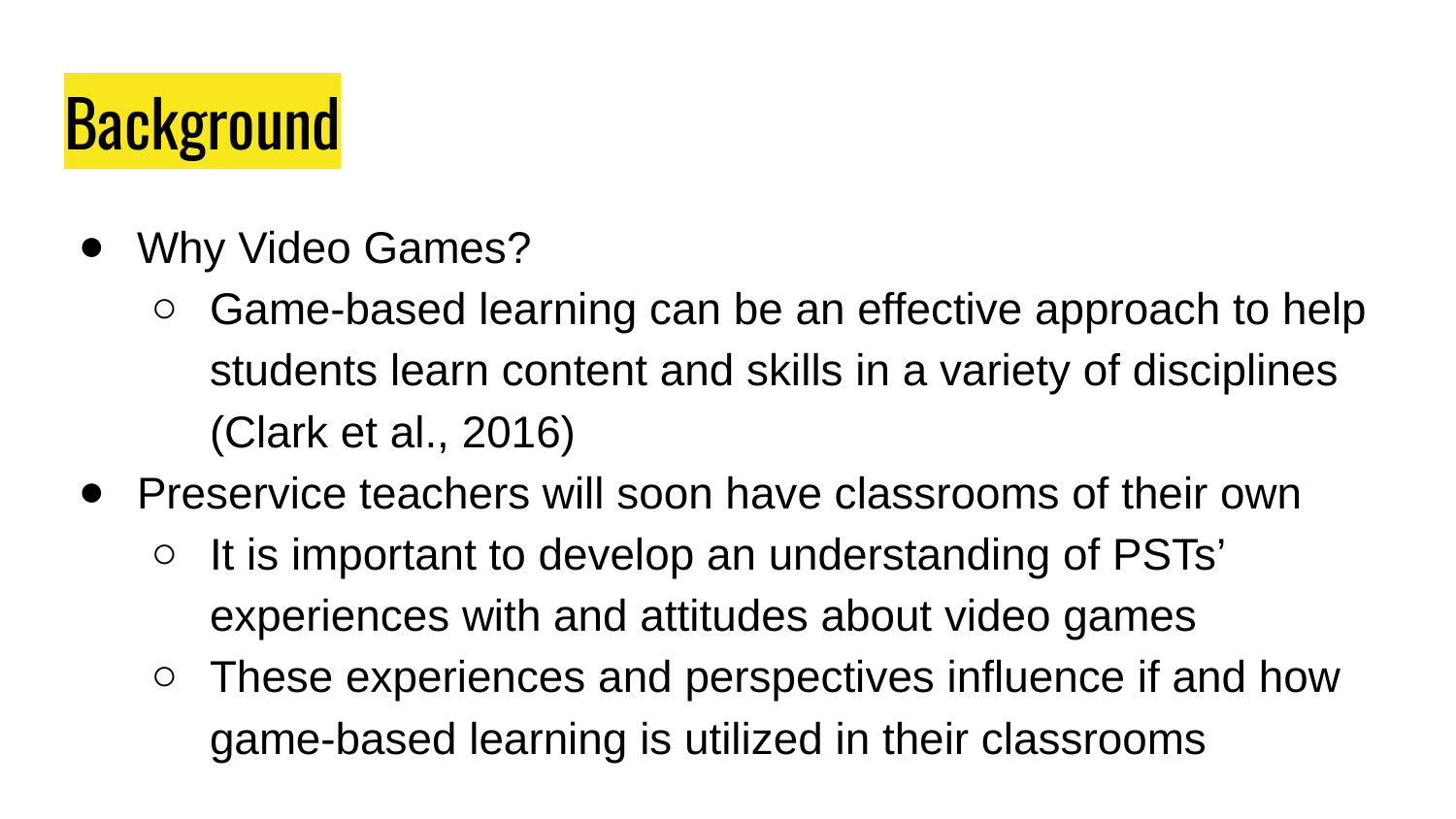

# Background
Why Video Games?
Game-based learning can be an effective approach to help students learn content and skills in a variety of disciplines (Clark et al., 2016)
Preservice teachers will soon have classrooms of their own
It is important to develop an understanding of PSTs’ experiences with and attitudes about video games
These experiences and perspectives influence if and how game-based learning is utilized in their classrooms